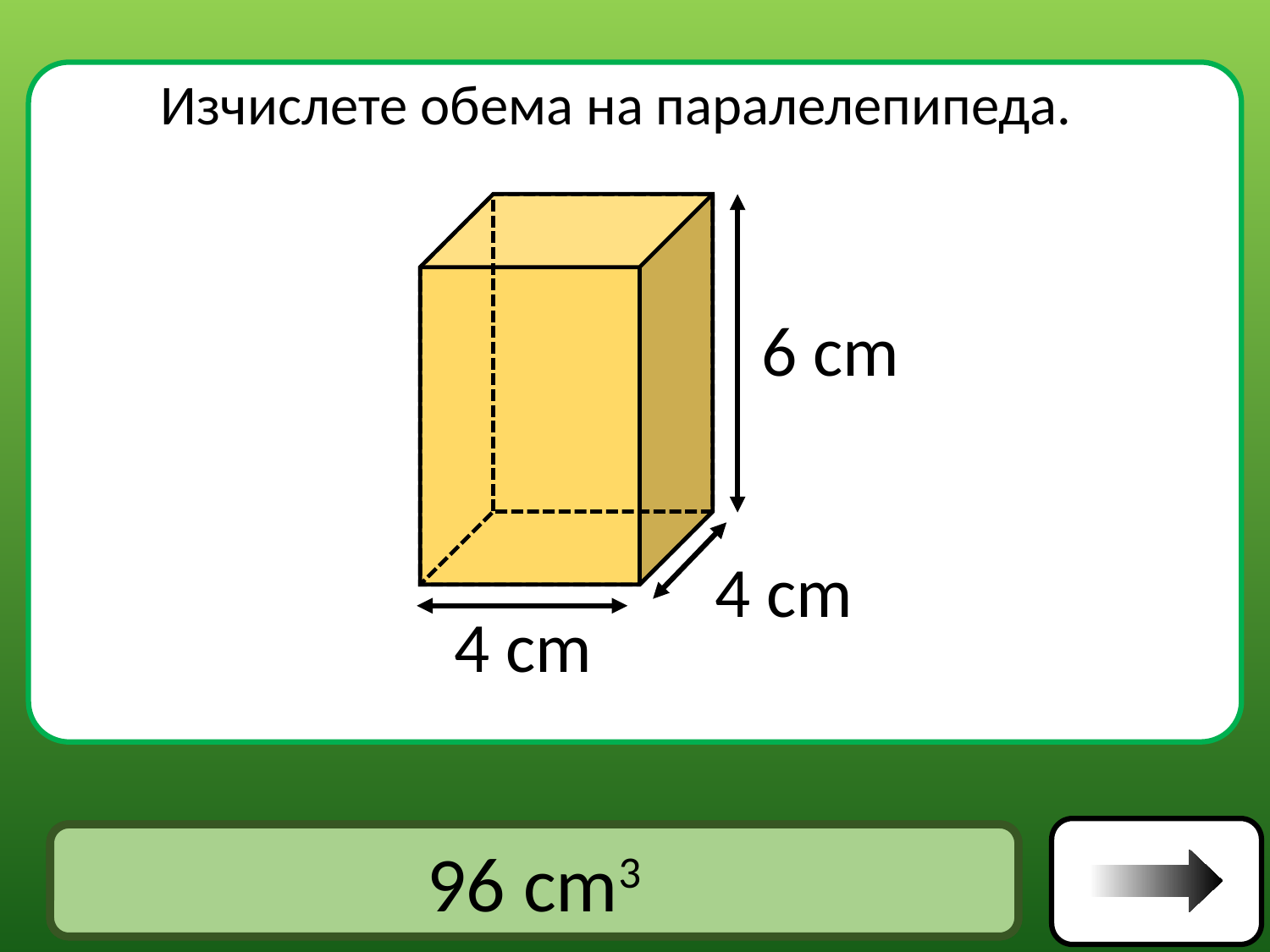

Изчислете обема на паралелепипеда.

6 cm
4 cm
4 cm

Отговор
96 cm3